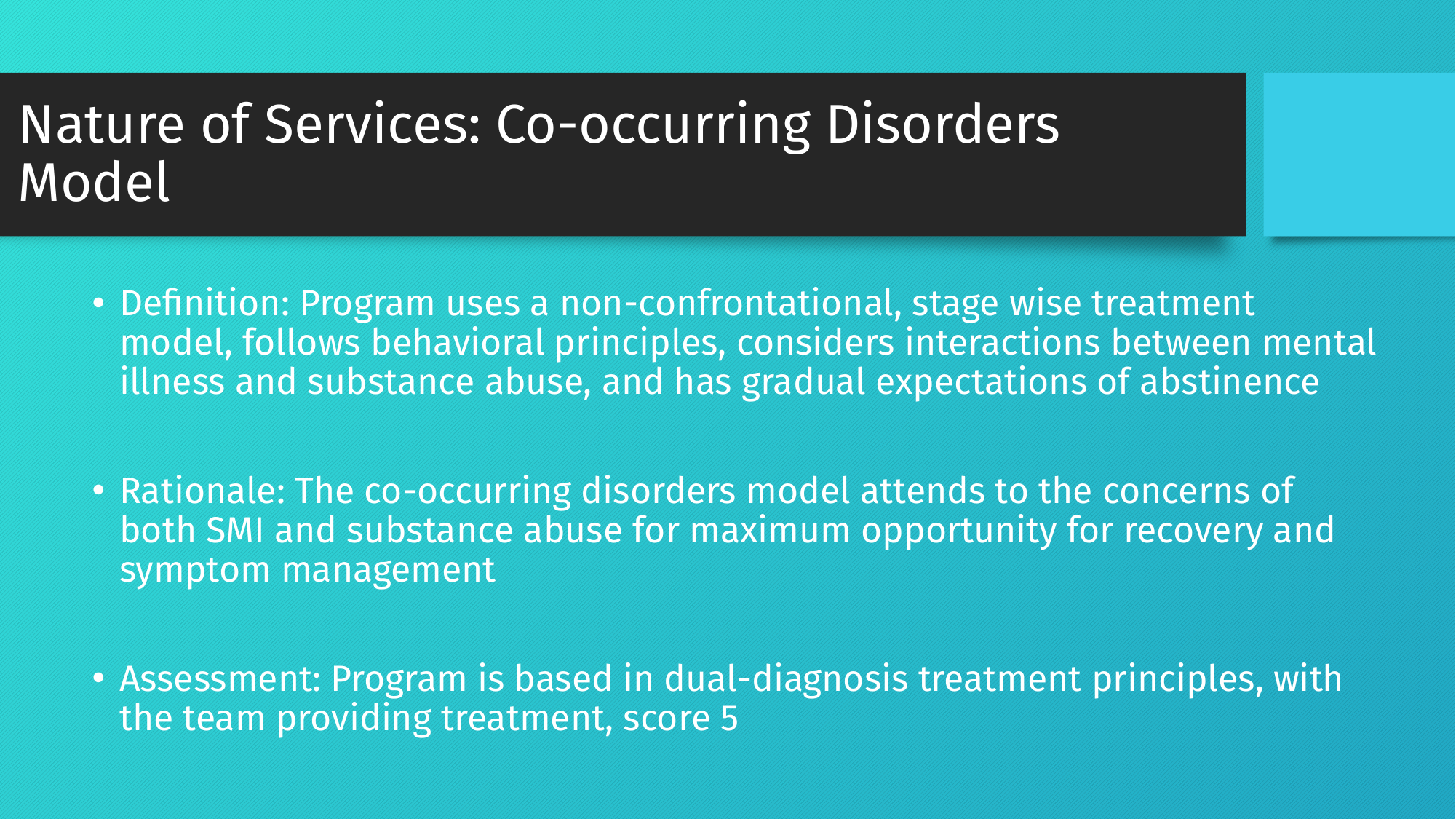

# Nature of Services: Co-occurring Disorders Model
Definition: Program uses a non-confrontational, stage wise treatment model, follows behavioral principles, considers interactions between mental illness and substance abuse, and has gradual expectations of abstinence

Rationale: The co-occurring disorders model attends to the concerns of both SMI and substance abuse for maximum opportunity for recovery and symptom management

Assessment: Program is based in dual-diagnosis treatment principles, with the team providing treatment, score 5